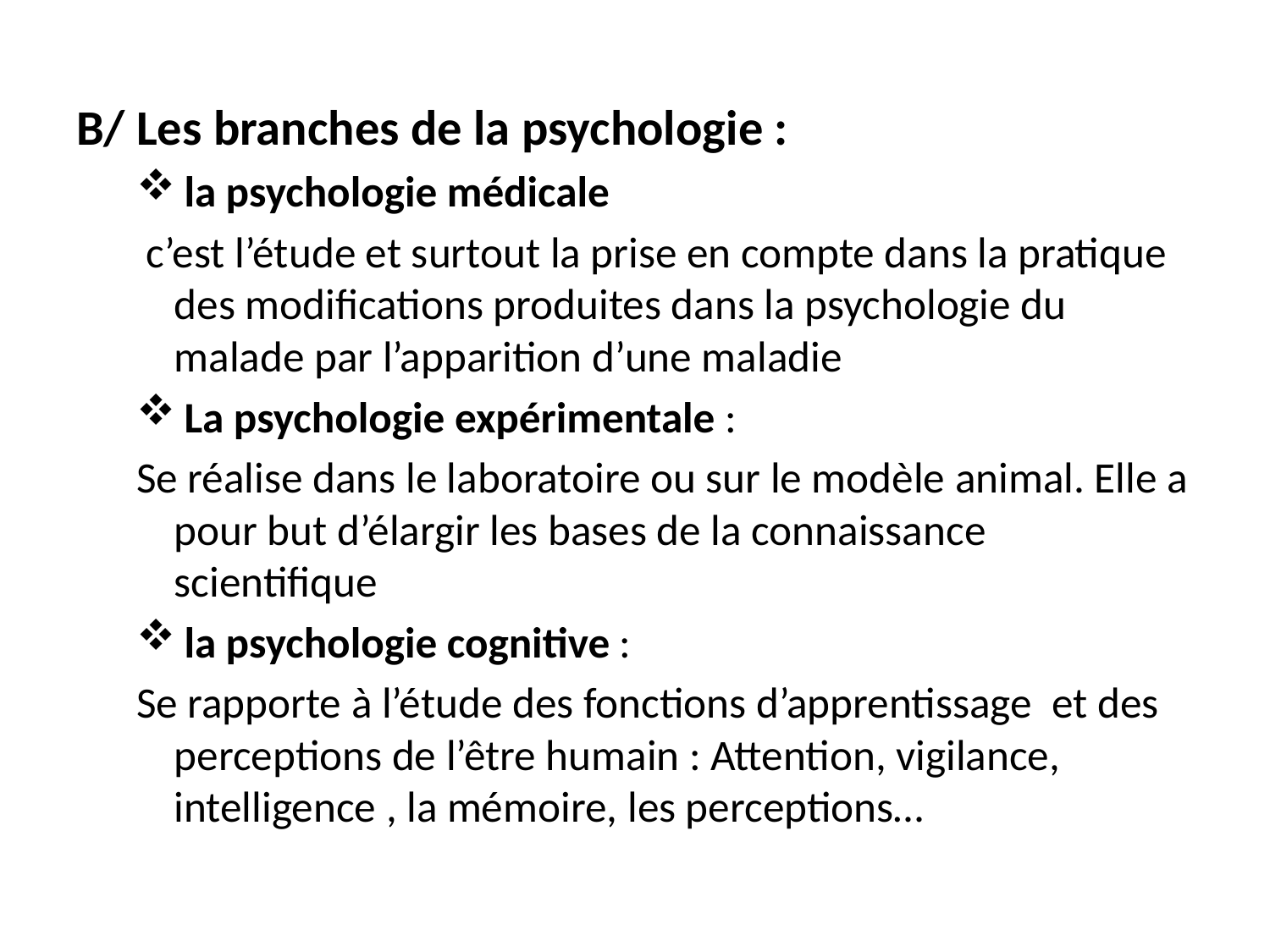

B/ Les branches de la psychologie :
 la psychologie médicale
 c’est l’étude et surtout la prise en compte dans la pratique des modifications produites dans la psychologie du malade par l’apparition d’une maladie
 La psychologie expérimentale :
Se réalise dans le laboratoire ou sur le modèle animal. Elle a pour but d’élargir les bases de la connaissance scientifique
 la psychologie cognitive :
Se rapporte à l’étude des fonctions d’apprentissage  et des perceptions de l’être humain : Attention, vigilance, intelligence , la mémoire, les perceptions…